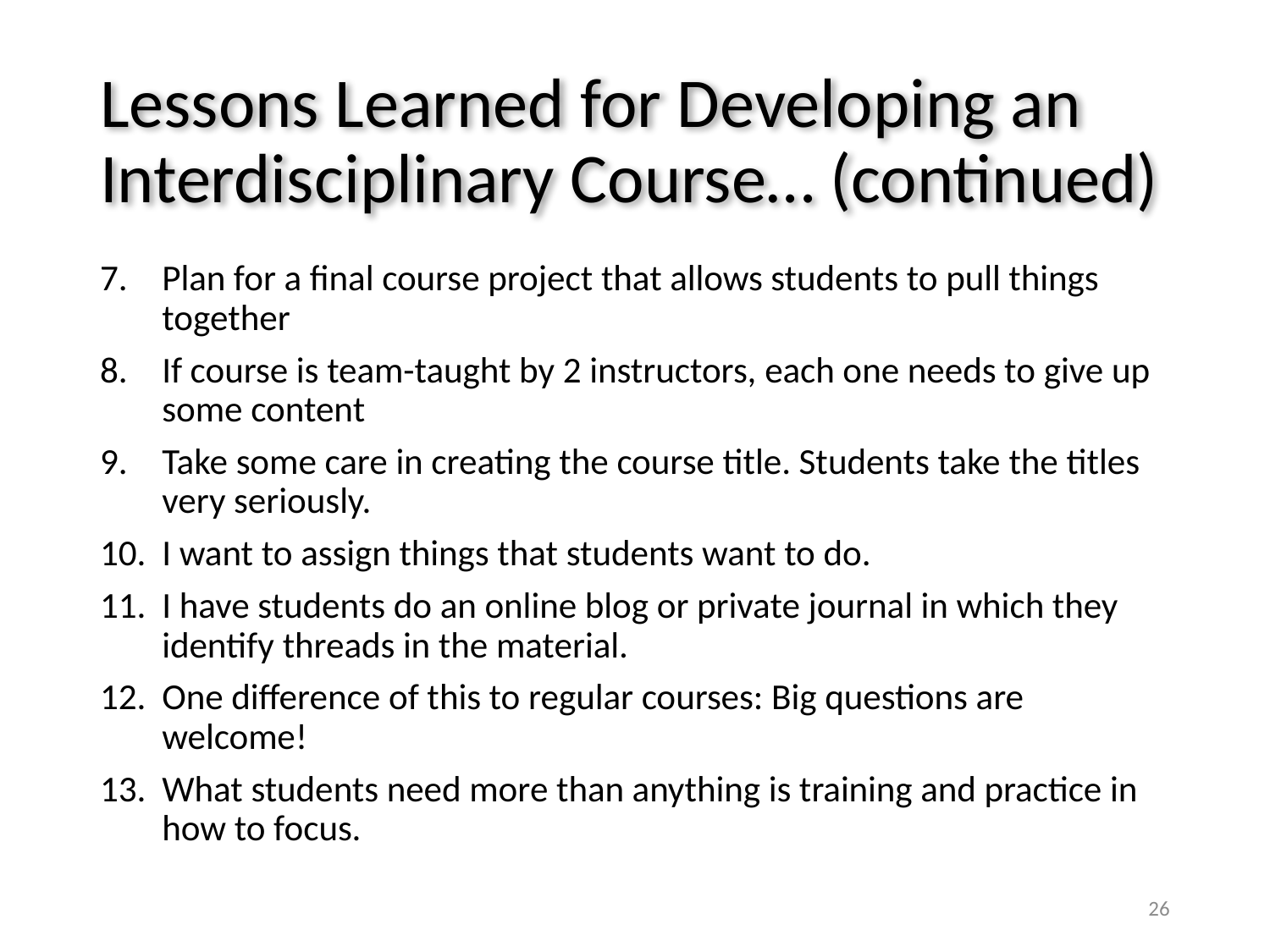

# Lessons Learned for Developing an Interdisciplinary Course… (continued)
Plan for a final course project that allows students to pull things together
If course is team-taught by 2 instructors, each one needs to give up some content
Take some care in creating the course title. Students take the titles very seriously.
I want to assign things that students want to do.
I have students do an online blog or private journal in which they identify threads in the material.
One difference of this to regular courses: Big questions are welcome!
What students need more than anything is training and practice in how to focus.
26